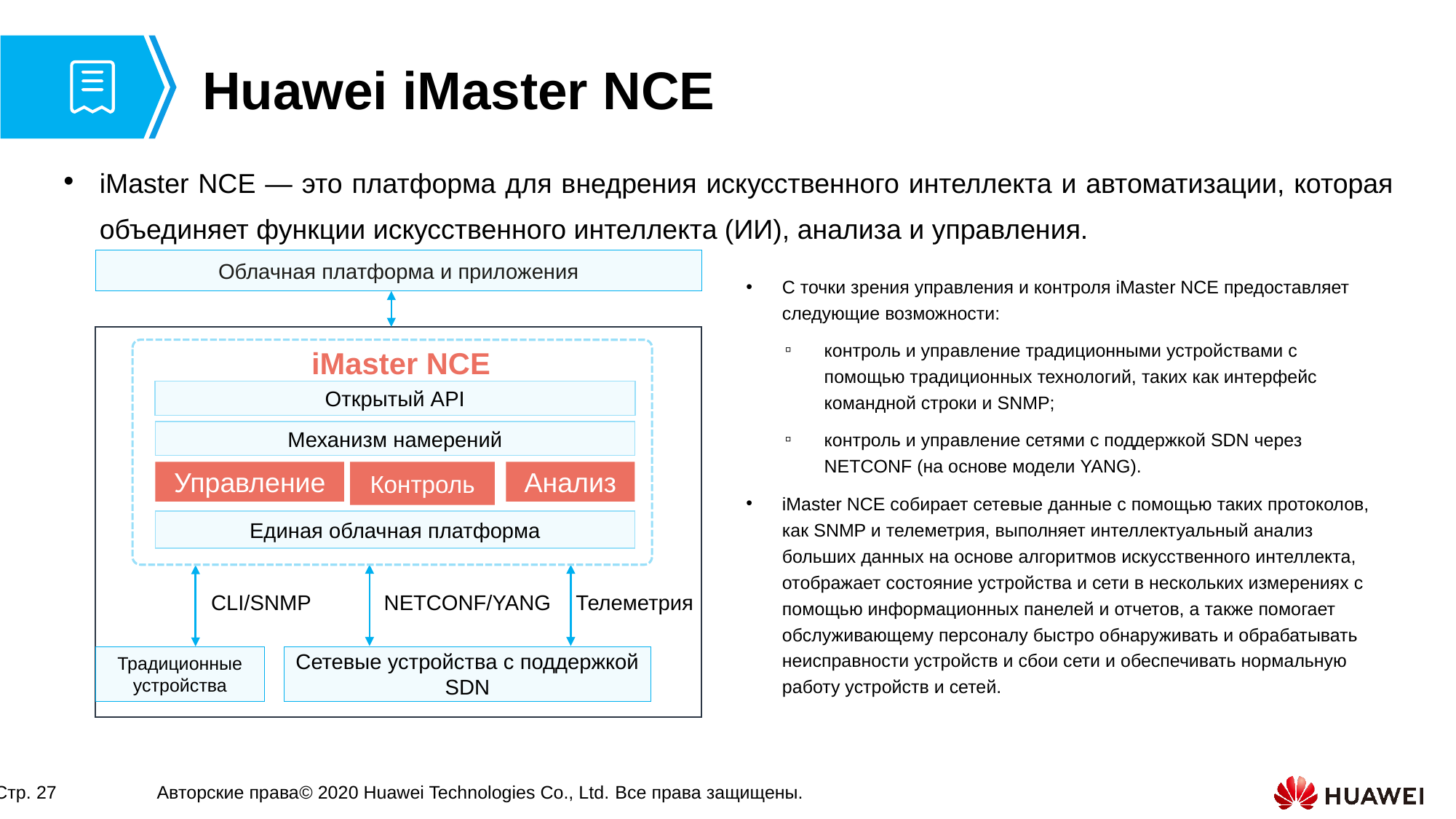

# Huawei iMaster NCE
iMaster NCE — это платформа для внедрения искусственного интеллекта и автоматизации, которая объединяет функции искусственного интеллекта (ИИ), анализа и управления.
Облачная платформа и приложения

iMaster NCE

Открытый API
Механизм намерений
Управление
Контроль
Анализ
Единая облачная платформа
CLI/SNMP
NETCONF/YANG
Телеметрия
Традиционные устройства
Сетевые устройства с поддержкой SDN
С точки зрения управления и контроля iMaster NCE предоставляет следующие возможности:
контроль и управление традиционными устройствами с помощью традиционных технологий, таких как интерфейс командной строки и SNMP;
контроль и управление сетями с поддержкой SDN через NETCONF (на основе модели YANG).
iMaster NCE собирает сетевые данные с помощью таких протоколов, как SNMP и телеметрия, выполняет интеллектуальный анализ больших данных на основе алгоритмов искусственного интеллекта, отображает состояние устройства и сети в нескольких измерениях с помощью информационных панелей и отчетов, а также помогает обслуживающему персоналу быстро обнаруживать и обрабатывать неисправности устройств и сбои сети и обеспечивать нормальную работу устройств и сетей.